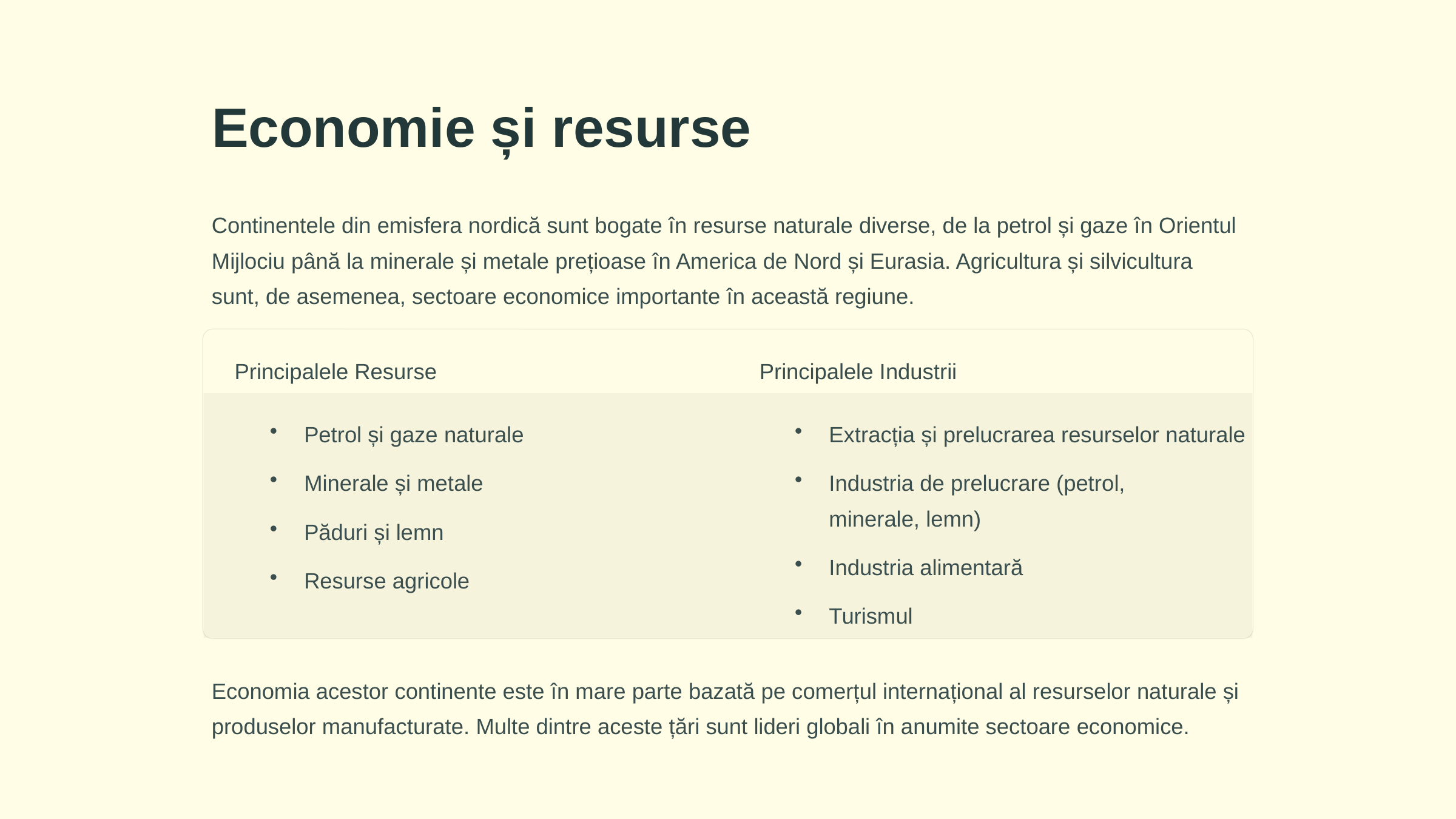

Economie și resurse
Continentele din emisfera nordică sunt bogate în resurse naturale diverse, de la petrol și gaze în Orientul Mijlociu până la minerale și metale prețioase în America de Nord și Eurasia. Agricultura și silvicultura sunt, de asemenea, sectoare economice importante în această regiune.

Principalele Resurse
Principalele Industrii

Petrol și gaze naturale
Extracția și prelucrarea resurselor naturale
Minerale și metale
Industria de prelucrare (petrol, minerale, lemn)
Păduri și lemn
Industria alimentară
Resurse agricole
Turismul
Economia acestor continente este în mare parte bazată pe comerțul internațional al resurselor naturale și produselor manufacturate. Multe dintre aceste țări sunt lideri globali în anumite sectoare economice.